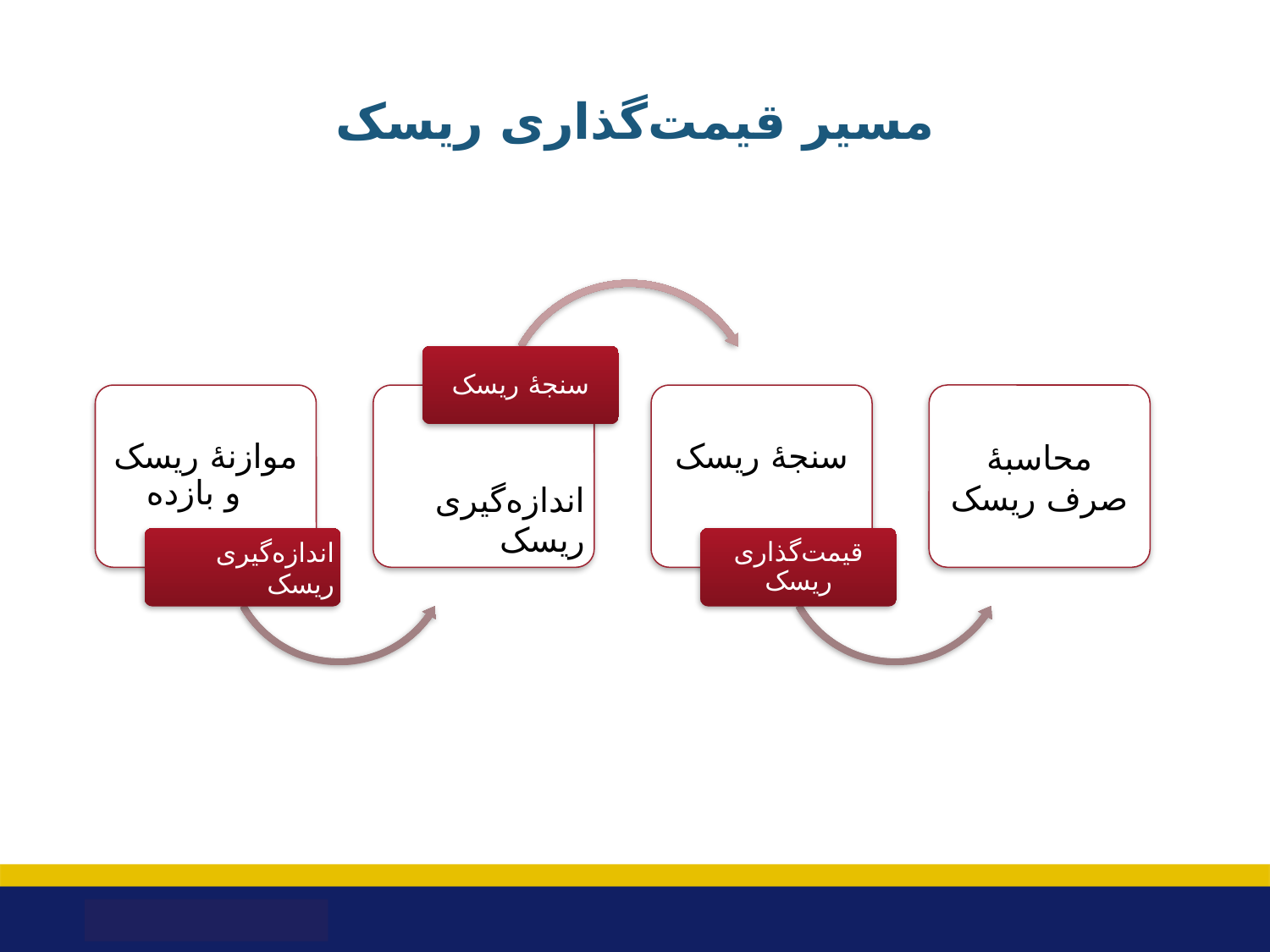

# مسیر قیمت‌گذاری ریسک

سنجۀ ریسک

موازنۀ ریسک و بازده

اندازه‌گیری ریسک

سنجۀ ریسک

محاسبۀ صرف ریسک

اندازه‌گیری ریسک
قیمت‌گذاری ریسک